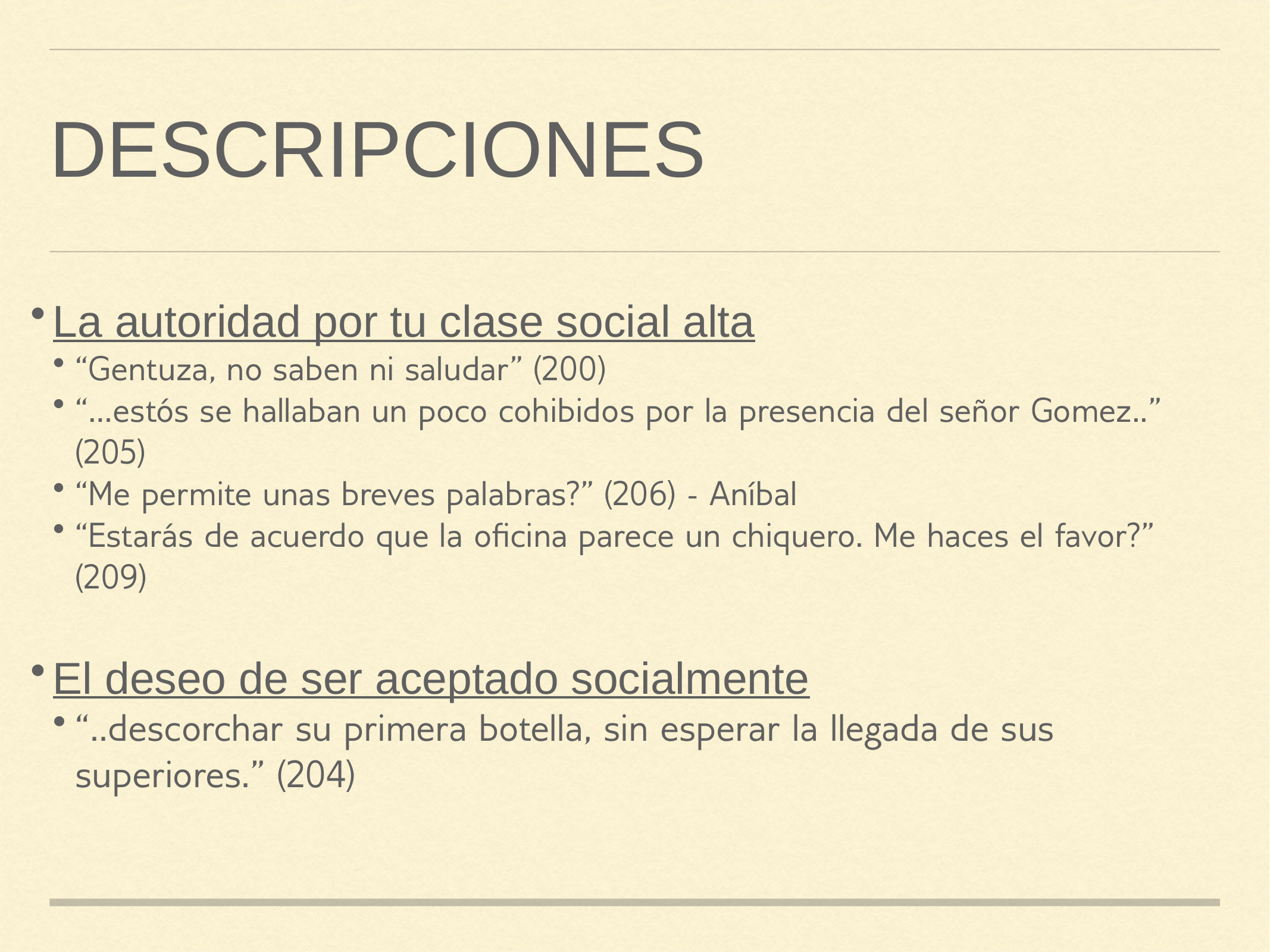

# descripciones
La autoridad por tu clase social alta
“Gentuza, no saben ni saludar” (200)
“…estós se hallaban un poco cohibidos por la presencia del señor Gomez..” (205)
“Me permite unas breves palabras?” (206) - Aníbal
“Estarás de acuerdo que la oficina parece un chiquero. Me haces el favor?” (209)

El deseo de ser aceptado socialmente
“..descorchar su primera botella, sin esperar la llegada de sus superiores.” (204)